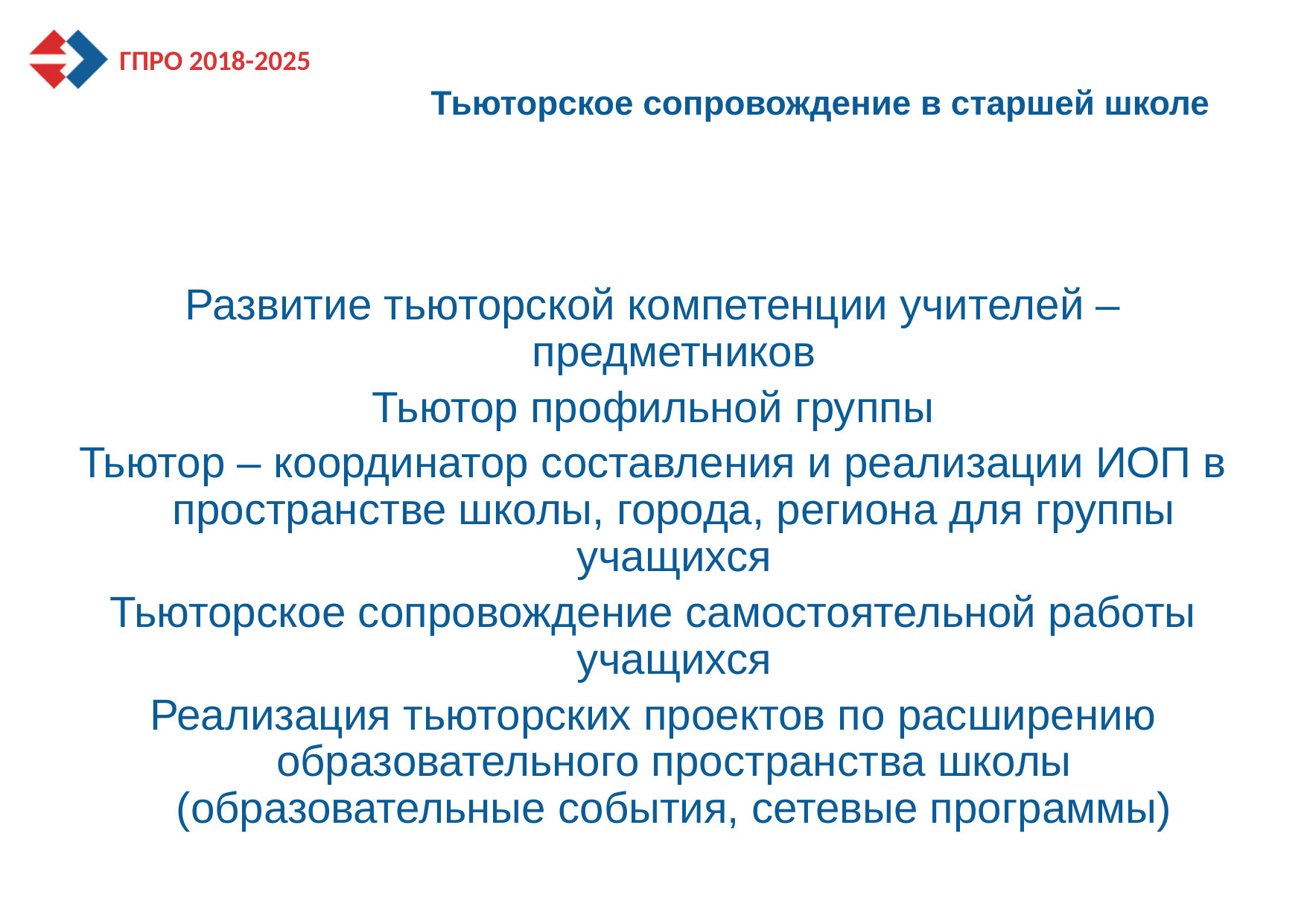

# Тьюторское сопровождение в старшей школе

Развитие тьюторской компетенции учителей –предметников
Тьютор профильной группы
Тьютор – координатор составления и реализации ИОП в пространстве школы, города, региона для группы учащихся
Тьюторское сопровождение самостоятельной работы учащихся
Реализация тьюторских проектов по расширению образовательного пространства школы (образовательные события, сетевые программы)